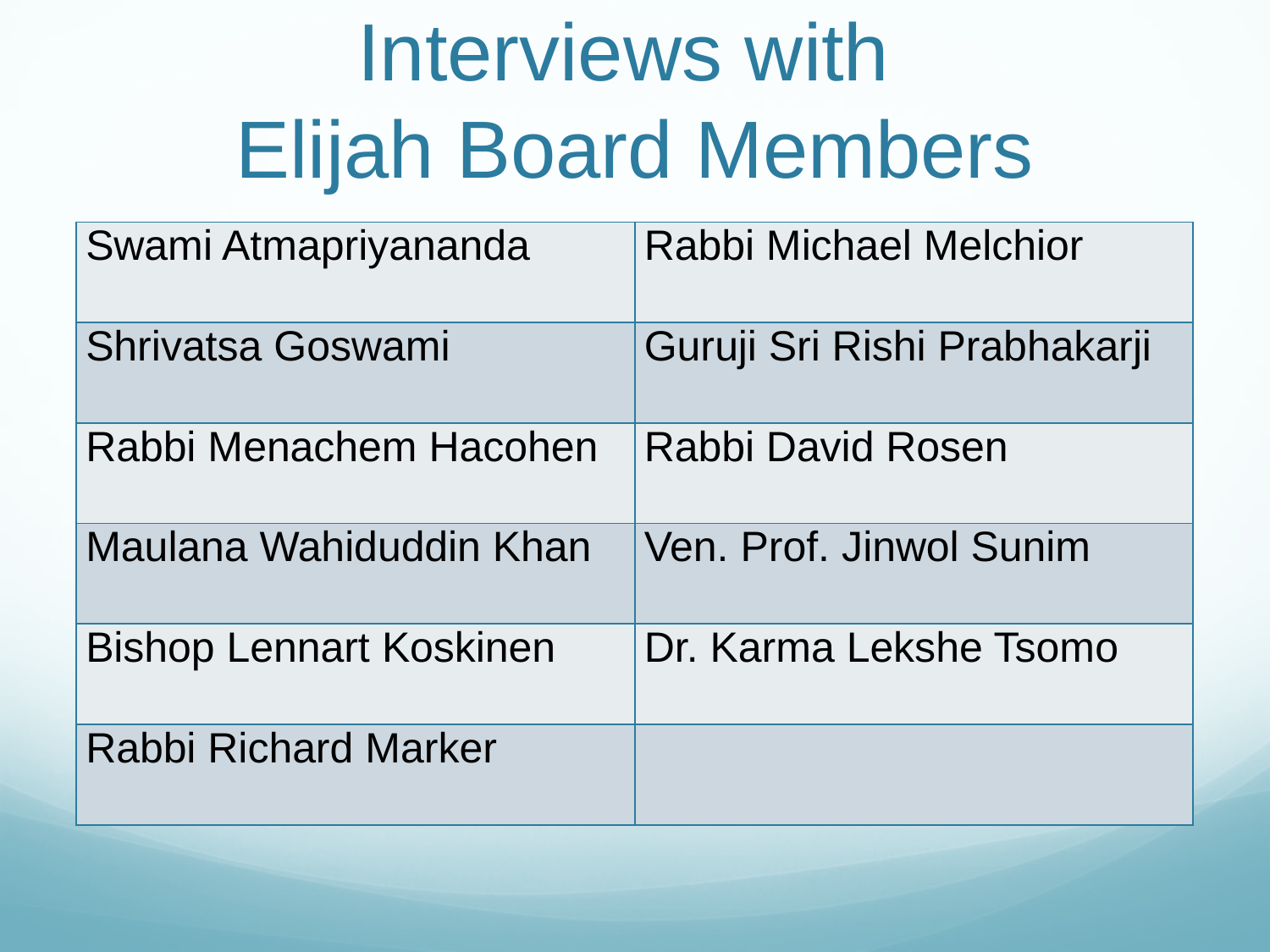

# Interviews with Elijah Board Members

| Swami Atmapriyananda | Rabbi Michael Melchior |
| --- | --- |
| Shrivatsa Goswami | Guruji Sri Rishi Prabhakarji |
| Rabbi Menachem Hacohen | Rabbi David Rosen |
| Maulana Wahiduddin Khan | Ven. Prof. Jinwol Sunim |
| Bishop Lennart Koskinen | Dr. Karma Lekshe Tsomo |
| Rabbi Richard Marker |  |